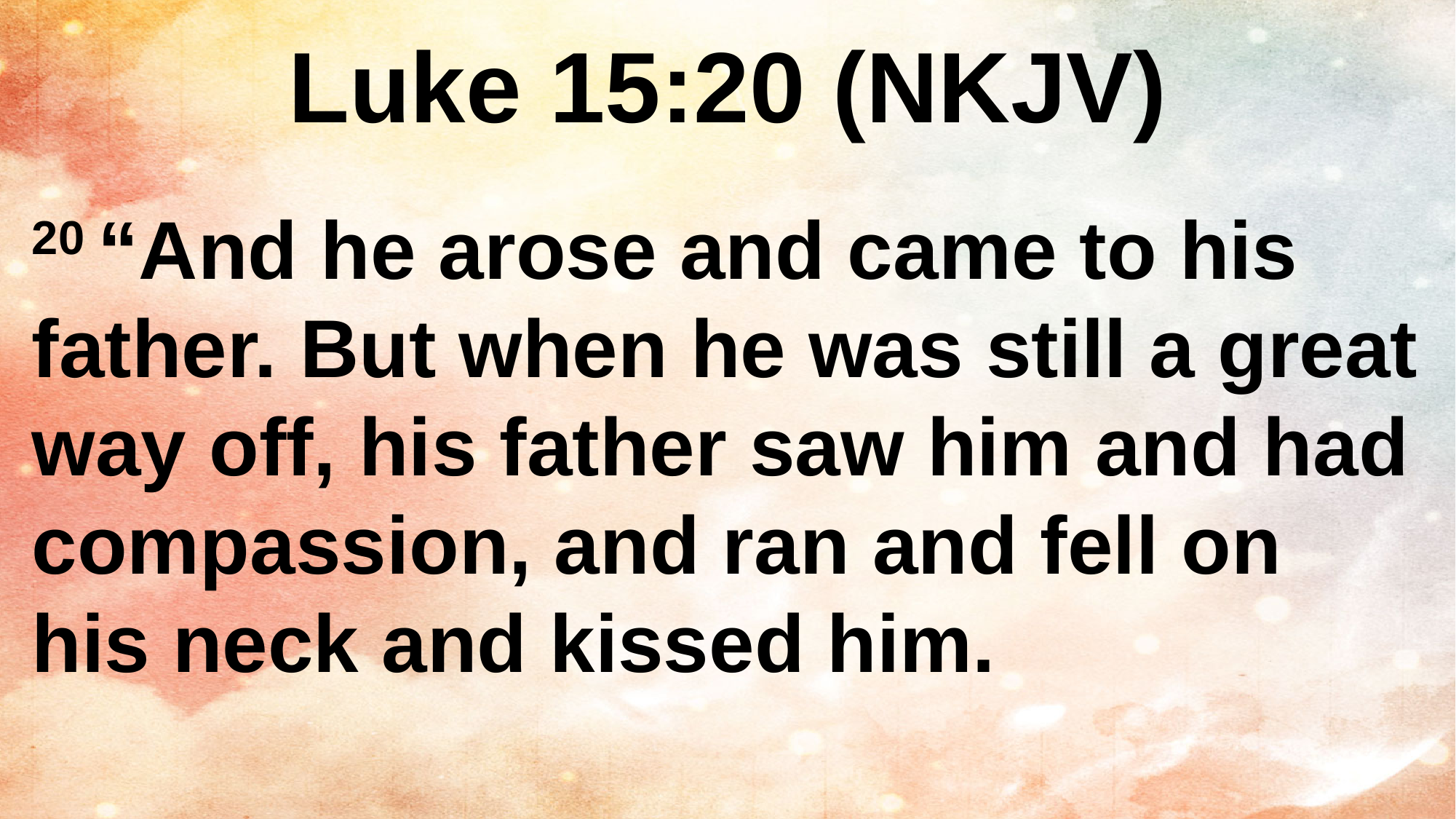

Luke 15:20 (NKJV)
20 “And he arose and came to his father. But when he was still a great way off, his father saw him and had compassion, and ran and fell on his neck and kissed him.